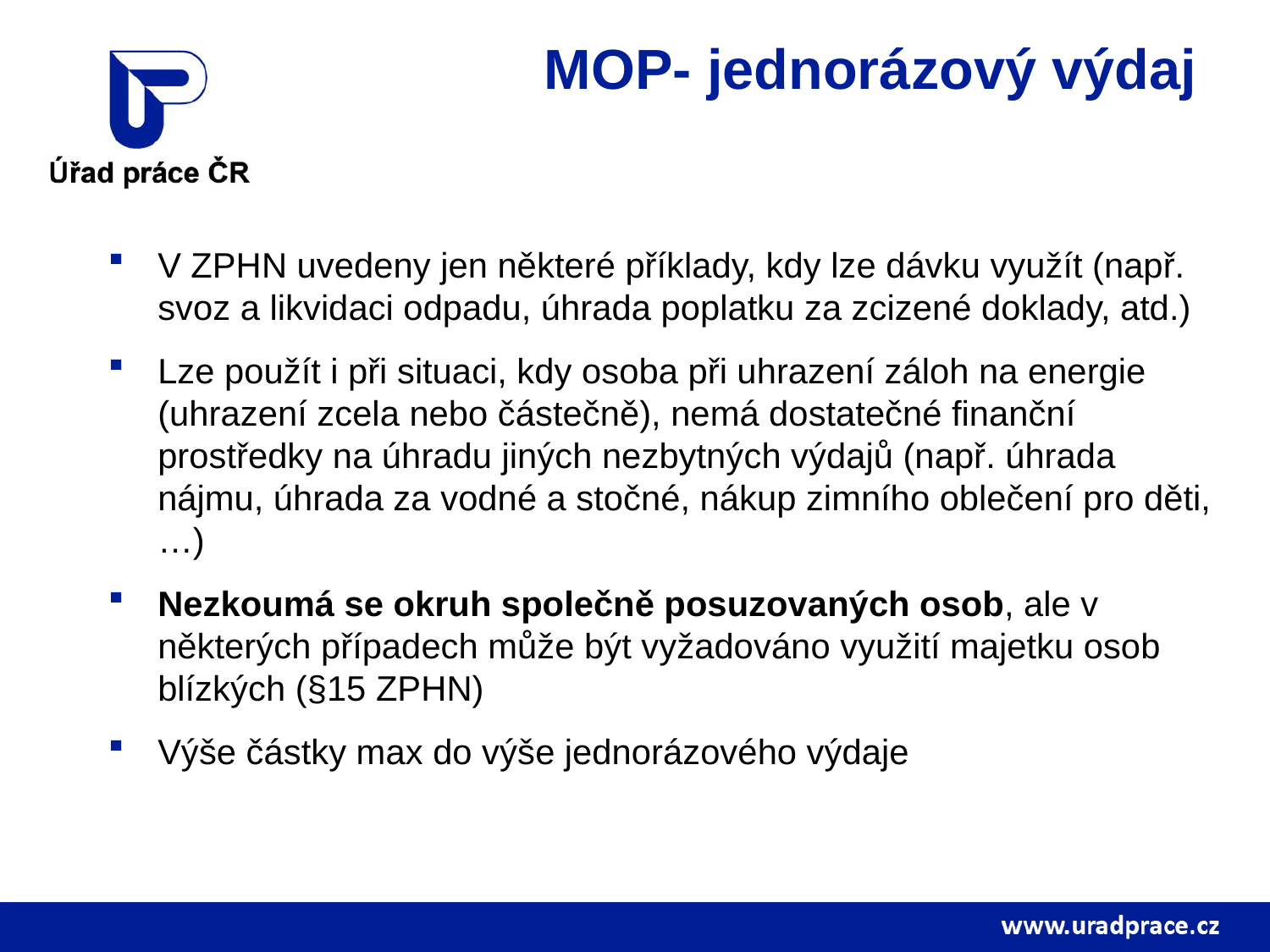

# MOP- jednorázový výdaj
V ZPHN uvedeny jen některé příklady, kdy lze dávku využít (např. svoz a likvidaci odpadu, úhrada poplatku za zcizené doklady, atd.)
Lze použít i při situaci, kdy osoba při uhrazení záloh na energie (uhrazení zcela nebo částečně), nemá dostatečné finanční prostředky na úhradu jiných nezbytných výdajů (např. úhrada nájmu, úhrada za vodné a stočné, nákup zimního oblečení pro děti,…)
Nezkoumá se okruh společně posuzovaných osob, ale v některých případech může být vyžadováno využití majetku osob blízkých (§15 ZPHN)
Výše částky max do výše jednorázového výdaje